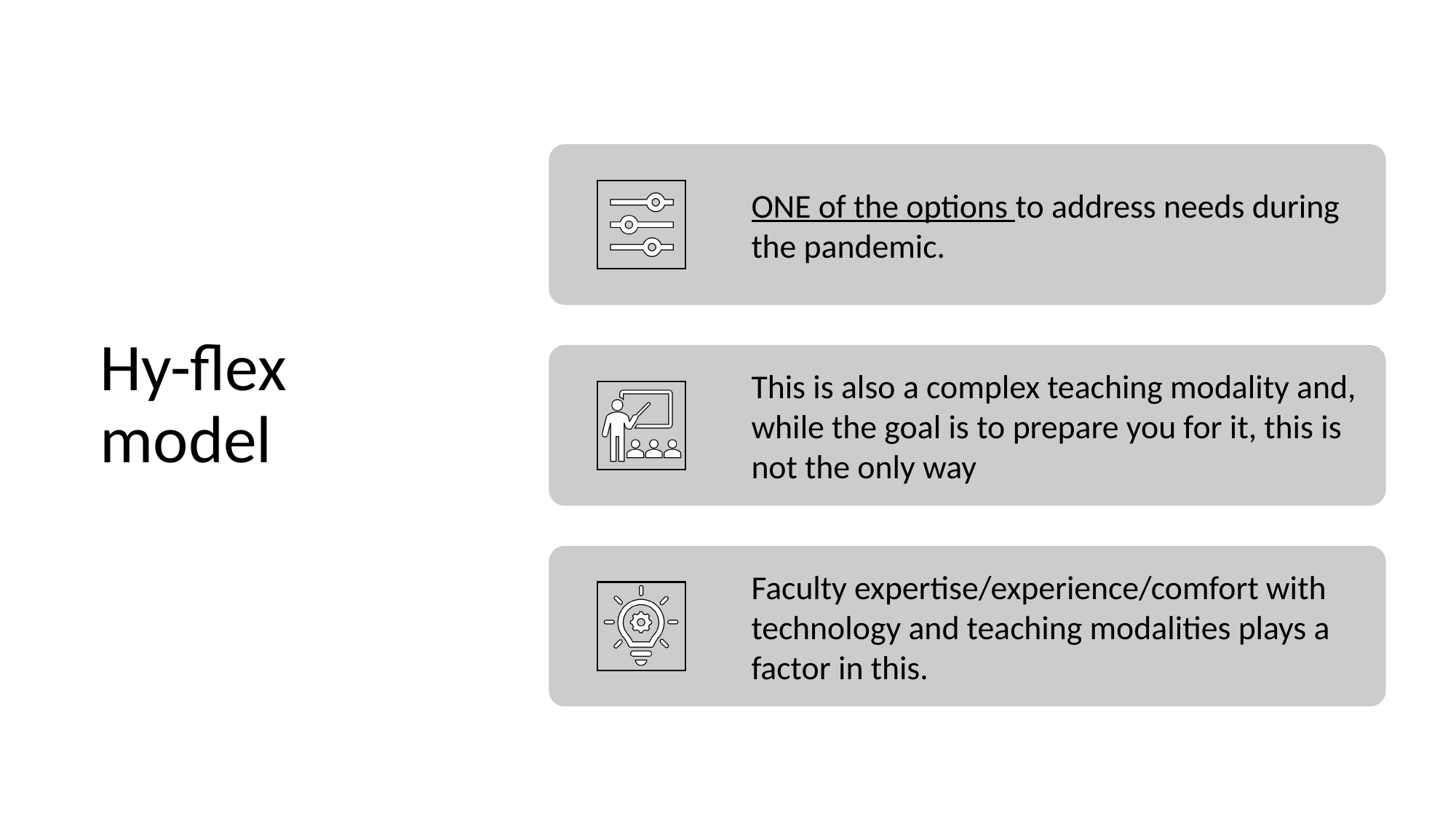

# Hy-flex model
ONE of the options to address needs during the pandemic.
This is also a complex teaching modality and, while the goal is to prepare you for it, this is not the only way
Faculty expertise/experience/comfort with technology and teaching modalities plays a factor in this.